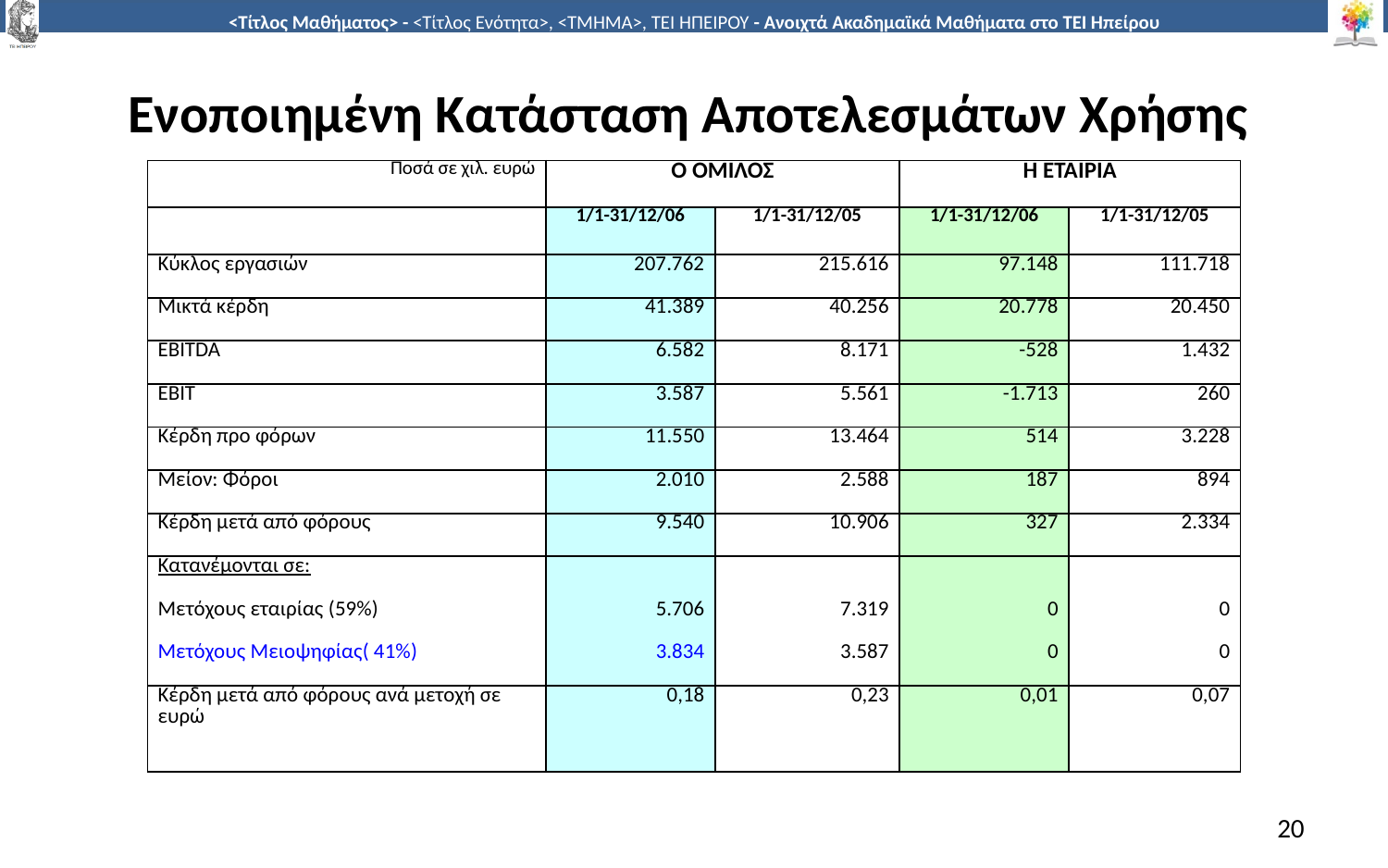

# Ενοποιημένη Κατάσταση Αποτελεσμάτων Χρήσης
| Ποσά σε χιλ. ευρώ | Ο ΟΜΙΛΟΣ |  | Η ΕΤΑΙΡΙΑ |  |
| --- | --- | --- | --- | --- |
|  | 1/1-31/12/06 | 1/1-31/12/05 | 1/1-31/12/06 | 1/1-31/12/05 |
| Κύκλος εργασιών | 207.762 | 215.616 | 97.148 | 111.718 |
| Μικτά κέρδη | 41.389 | 40.256 | 20.778 | 20.450 |
| EBITDA | 6.582 | 8.171 | -528 | 1.432 |
| EBIT | 3.587 | 5.561 | -1.713 | 260 |
| Κέρδη προ φόρων | 11.550 | 13.464 | 514 | 3.228 |
| Μείον: Φόροι | 2.010 | 2.588 | 187 | 894 |
| Κέρδη μετά από φόρους | 9.540 | 10.906 | 327 | 2.334 |
| Κατανέμονται σε: |  |  |  |  |
| Μετόχους εταιρίας (59%) | 5.706 | 7.319 | 0 | 0 |
| Μετόχους Μειοψηφίας( 41%) | 3.834 | 3.587 | 0 | 0 |
| Κέρδη μετά από φόρους ανά μετοχή σε ευρώ | 0,18 | 0,23 | 0,01 | 0,07 |
20